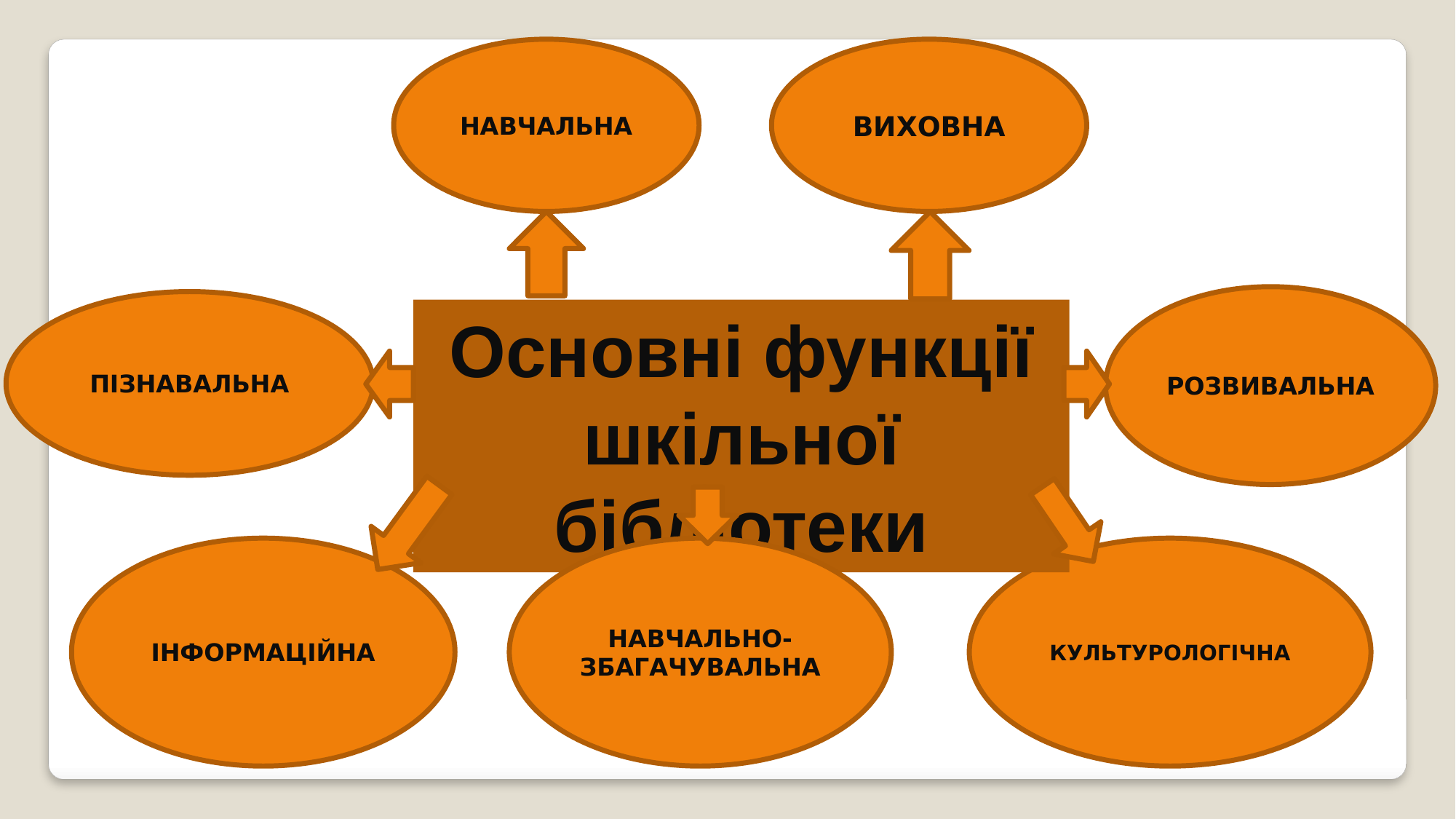

НАВЧАЛЬНА
ВИХОВНА

РОЗВИВАЛЬНА
ПІЗНАВАЛЬНА
Основні функції шкільної бібліотеки

ІНФОРМАЦІЙНА
КУЛЬТУРОЛОГІЧНА
НАВЧАЛЬНО-
ЗБАГАЧУВАЛЬНА